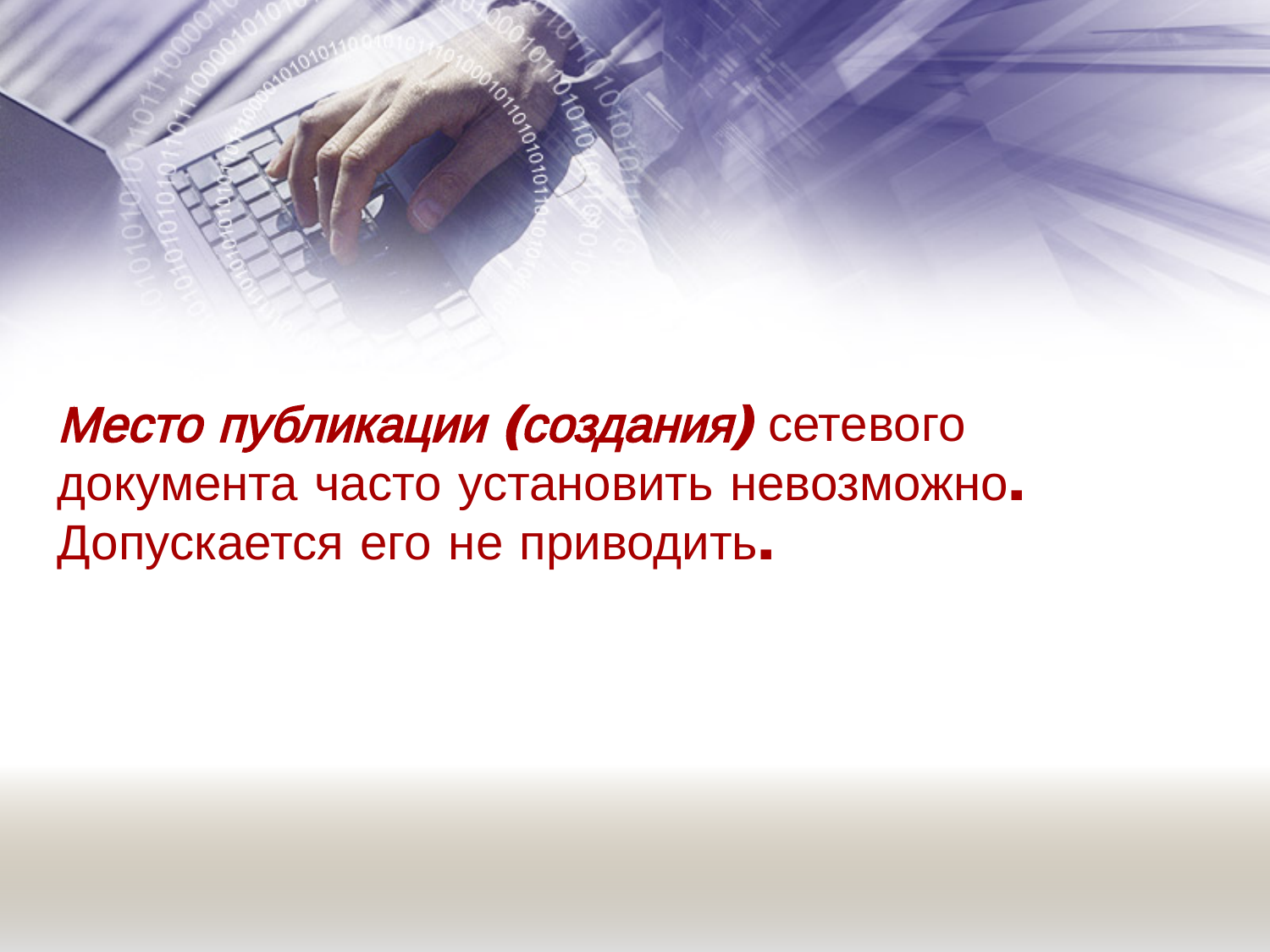

Место публикации (создания) сетевого документа часто установить невозможно. Допускается его не приводить.